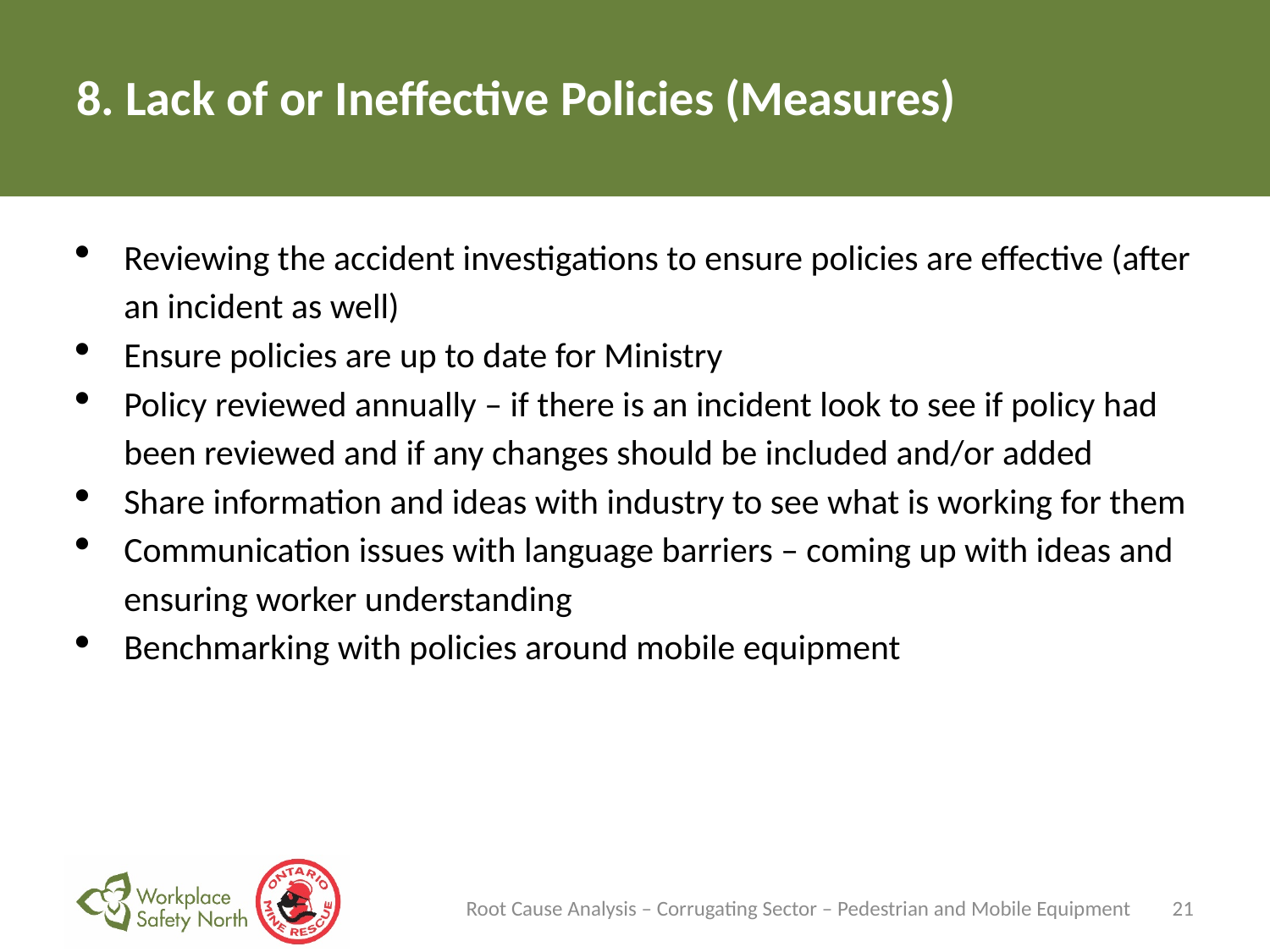

# 8. Lack of or Ineffective Policies (Measures)
Reviewing the accident investigations to ensure policies are effective (after an incident as well)
Ensure policies are up to date for Ministry
Policy reviewed annually – if there is an incident look to see if policy had been reviewed and if any changes should be included and/or added
Share information and ideas with industry to see what is working for them
Communication issues with language barriers – coming up with ideas and ensuring worker understanding
Benchmarking with policies around mobile equipment

Root Cause Analysis – Corrugating Sector – Pedestrian and Mobile Equipment
21